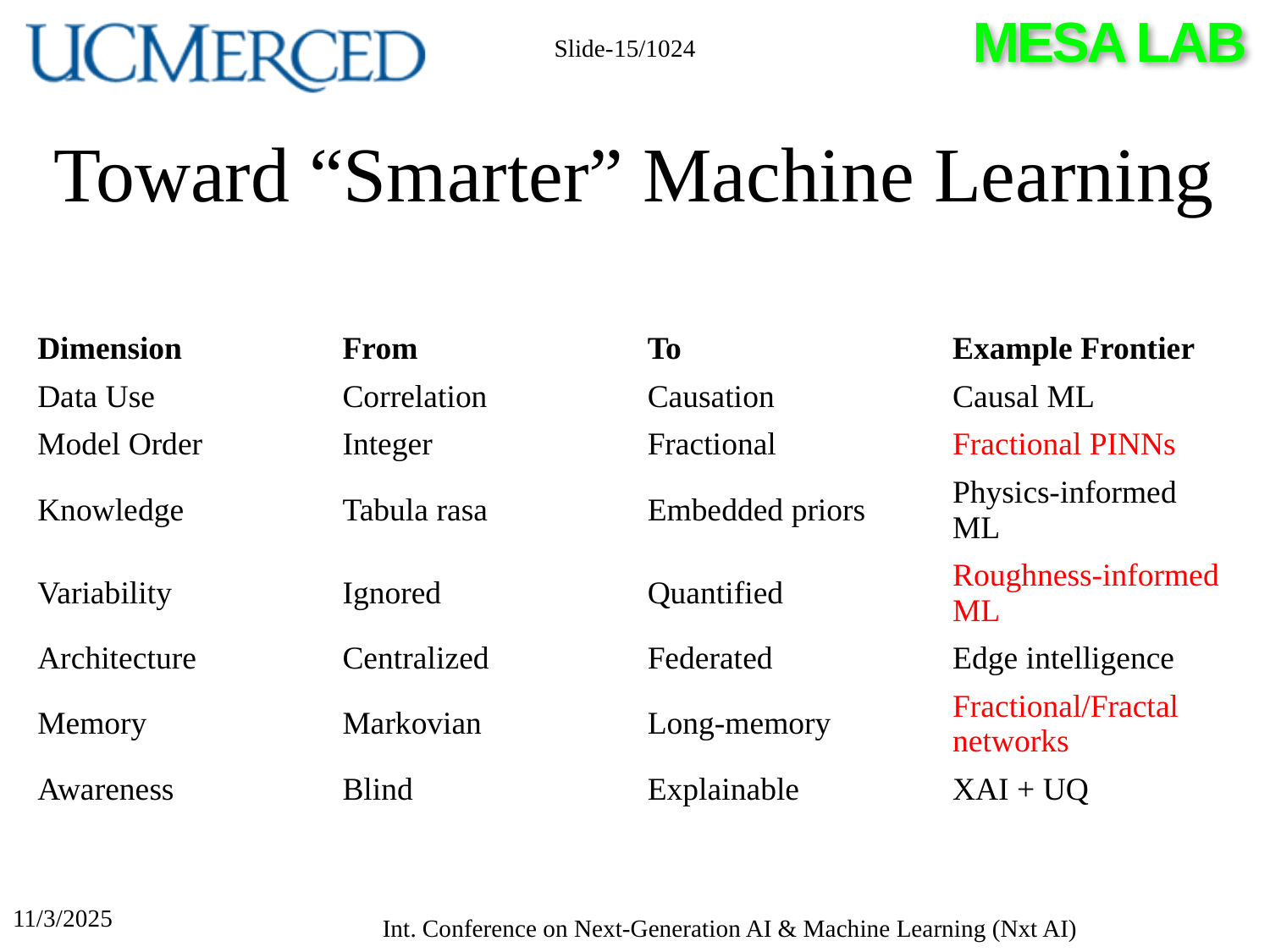

Slide-15/1024
# Toward “Smarter” Machine Learning
| Dimension | From | To | Example Frontier |
| --- | --- | --- | --- |
| Data Use | Correlation | Causation | Causal ML |
| Model Order | Integer | Fractional | Fractional PINNs |
| Knowledge | Tabula rasa | Embedded priors | Physics-informed ML |
| Variability | Ignored | Quantified | Roughness-informed ML |
| Architecture | Centralized | Federated | Edge intelligence |
| Memory | Markovian | Long-memory | Fractional/Fractal networks |
| Awareness | Blind | Explainable | XAI + UQ |
11/3/2025
Int. Conference on Next-Generation AI & Machine Learning (Nxt AI)